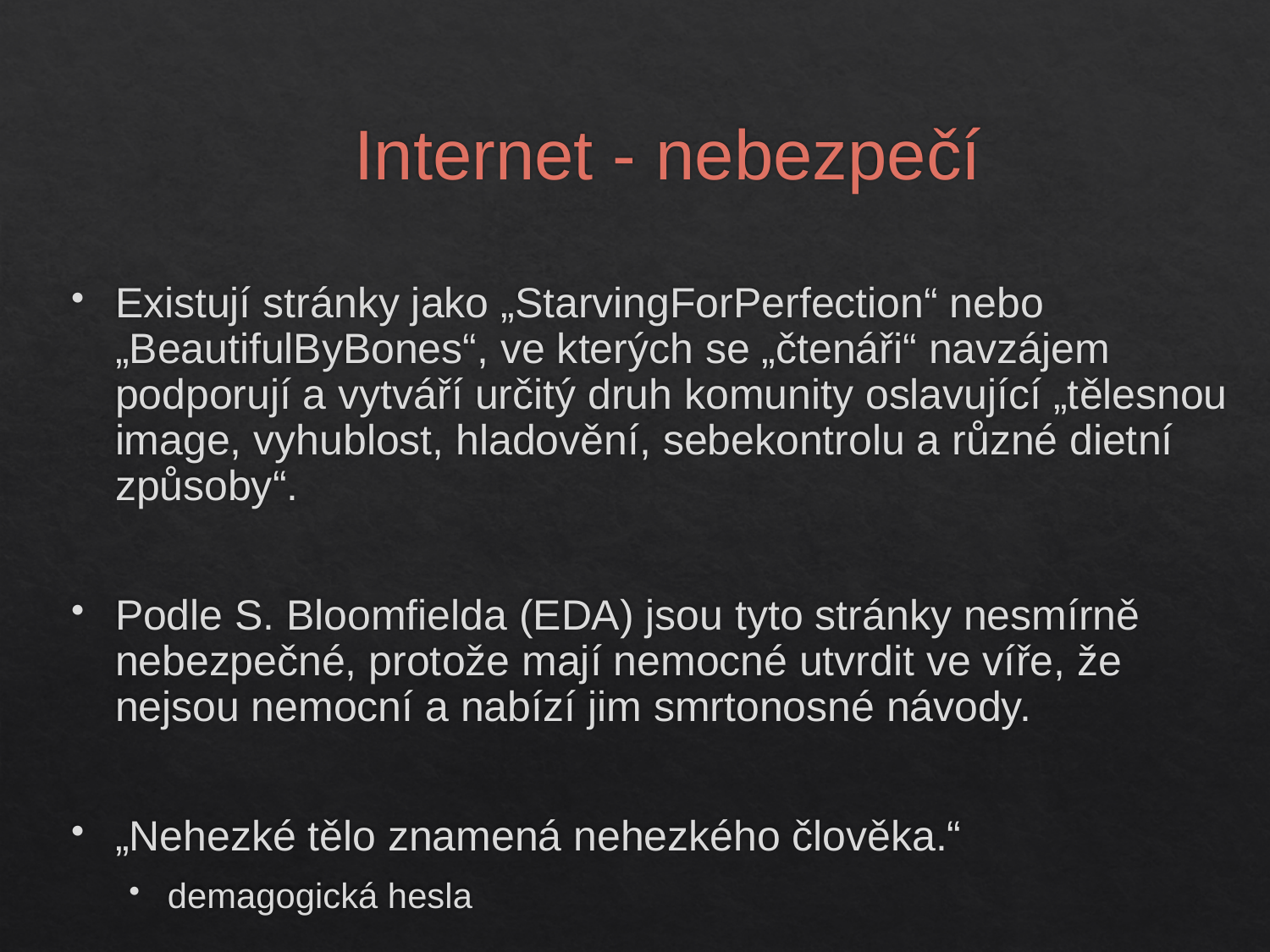

# Internet - nebezpečí
Existují stránky jako „StarvingForPerfection“ nebo „BeautifulByBones“, ve kterých se „čtenáři“ navzájem podporují a vytváří určitý druh komunity oslavující „tělesnou image, vyhublost, hladovění, sebekontrolu a různé dietní způsoby“.

Podle S. Bloomfielda (EDA) jsou tyto stránky nesmírně nebezpečné, protože mají nemocné utvrdit ve víře, že nejsou nemocní a nabízí jim smrtonosné návody.

„Nehezké tělo znamená nehezkého člověka.“
demagogická hesla